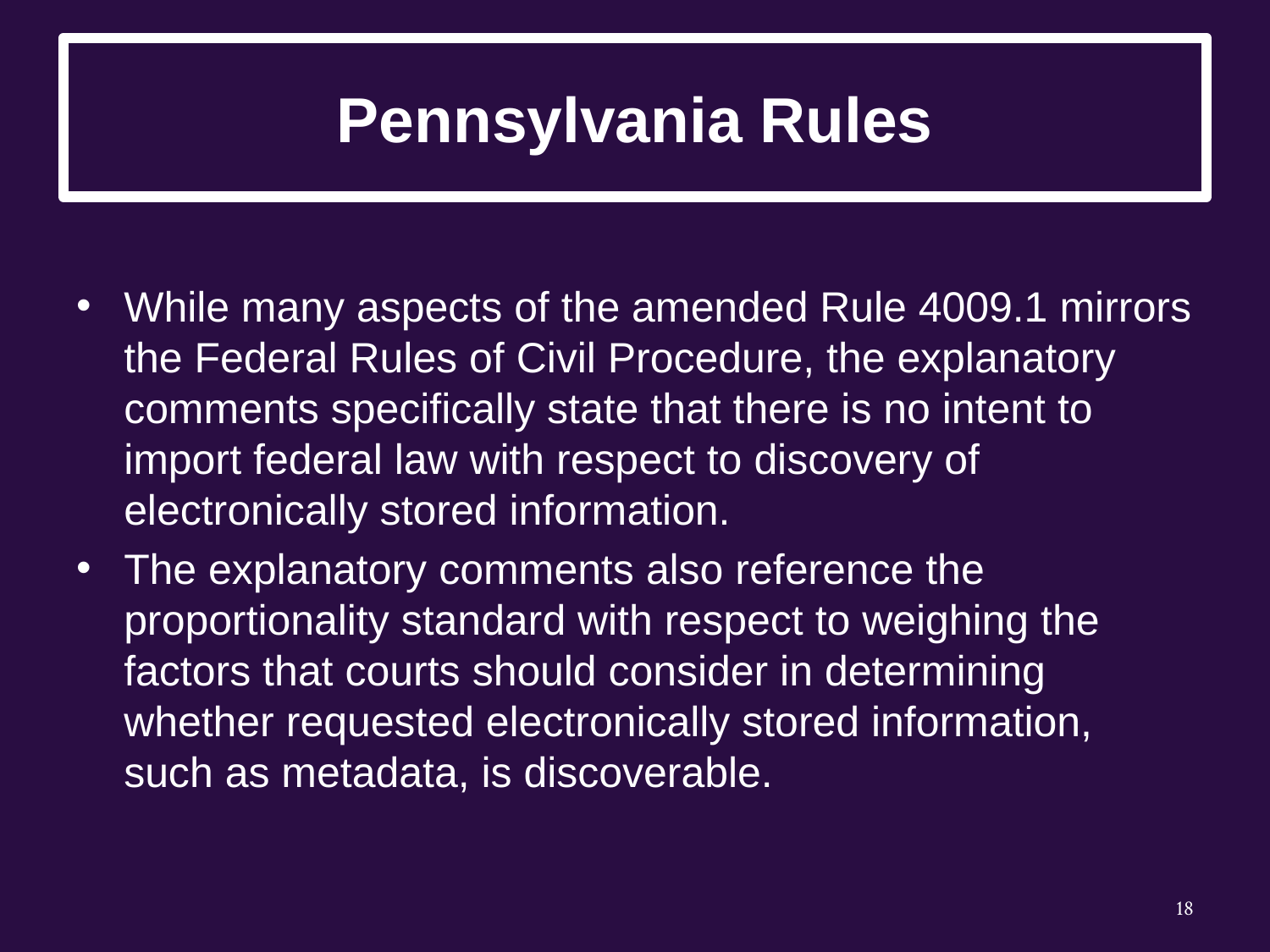

# Pennsylvania Rules

While many aspects of the amended Rule 4009.1 mirrors the Federal Rules of Civil Procedure, the explanatory comments specifically state that there is no intent to import federal law with respect to discovery of electronically stored information.
The explanatory comments also reference the proportionality standard with respect to weighing the factors that courts should consider in determining whether requested electronically stored information, such as metadata, is discoverable.

18